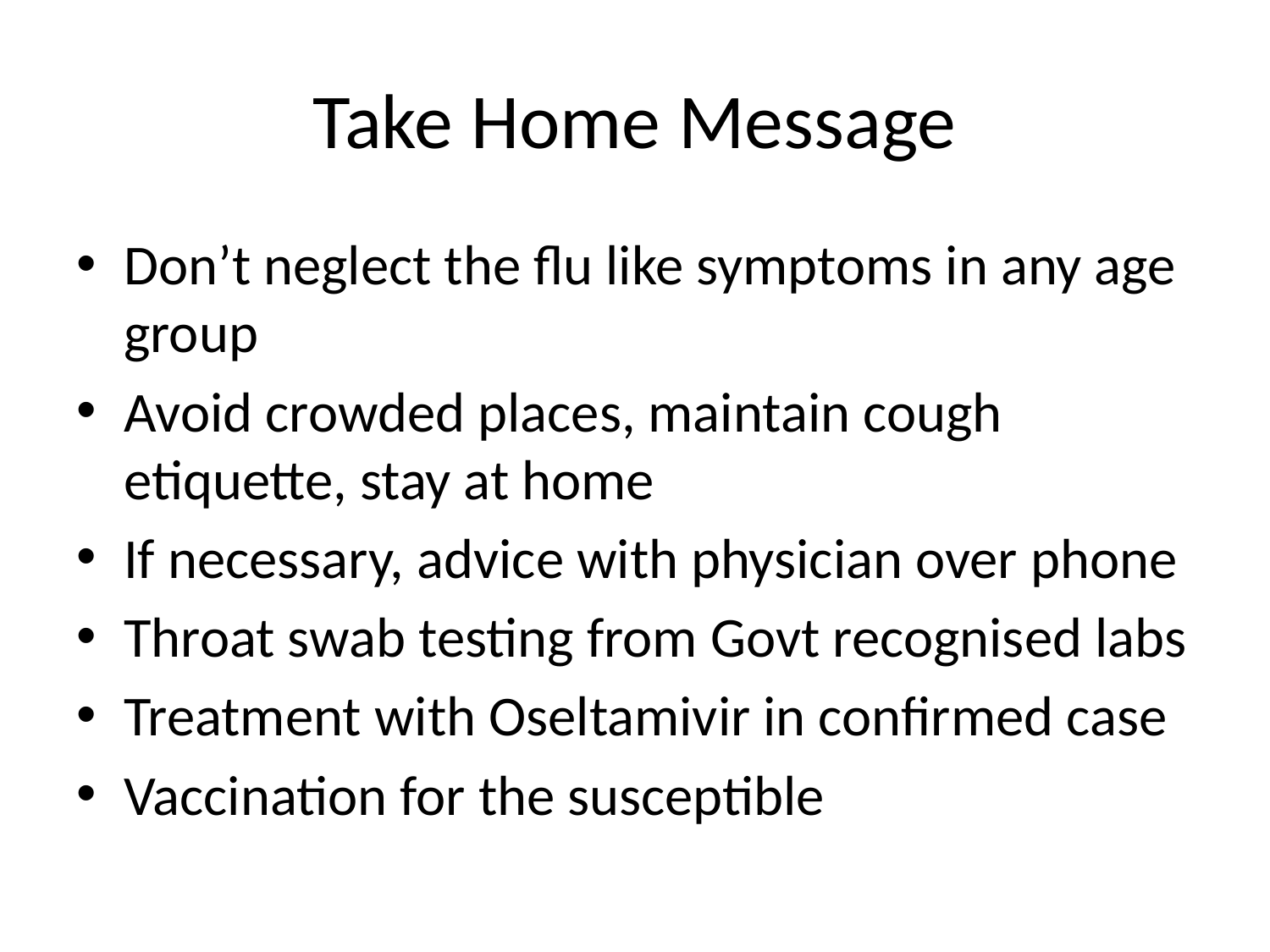

# Take Home Message
Don’t neglect the flu like symptoms in any age group
Avoid crowded places, maintain cough etiquette, stay at home
If necessary, advice with physician over phone
Throat swab testing from Govt recognised labs
Treatment with Oseltamivir in confirmed case
Vaccination for the susceptible